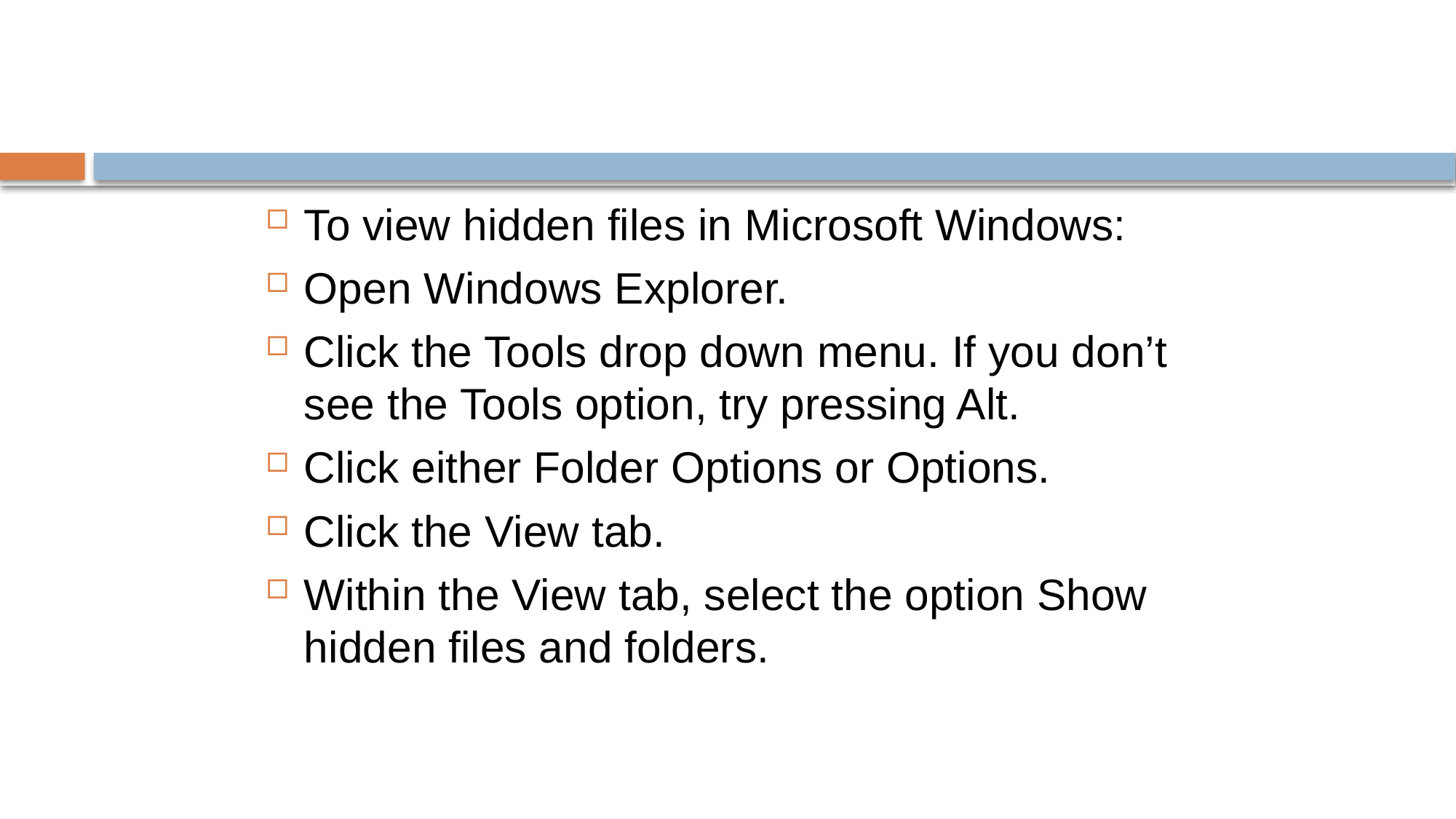

#
To view hidden files in Microsoft Windows:
Open Windows Explorer.
Click the Tools drop down menu. If you don’t see the Tools option, try pressing Alt.
Click either Folder Options or Options.
Click the View tab.
Within the View tab, select the option Show hidden files and folders.